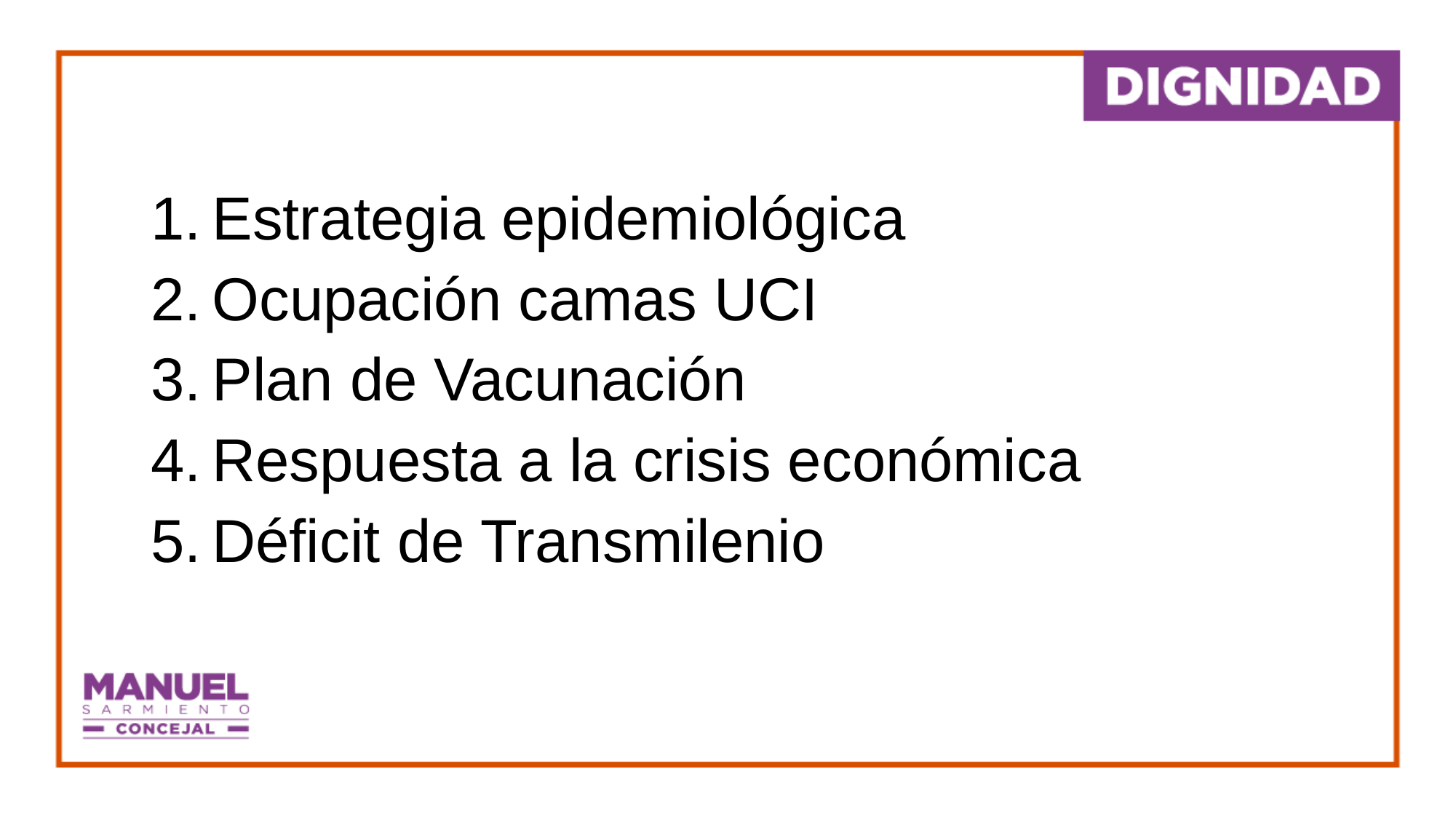

Estrategia epidemiológica
Ocupación camas UCI
Plan de Vacunación
Respuesta a la crisis económica
Déficit de Transmilenio